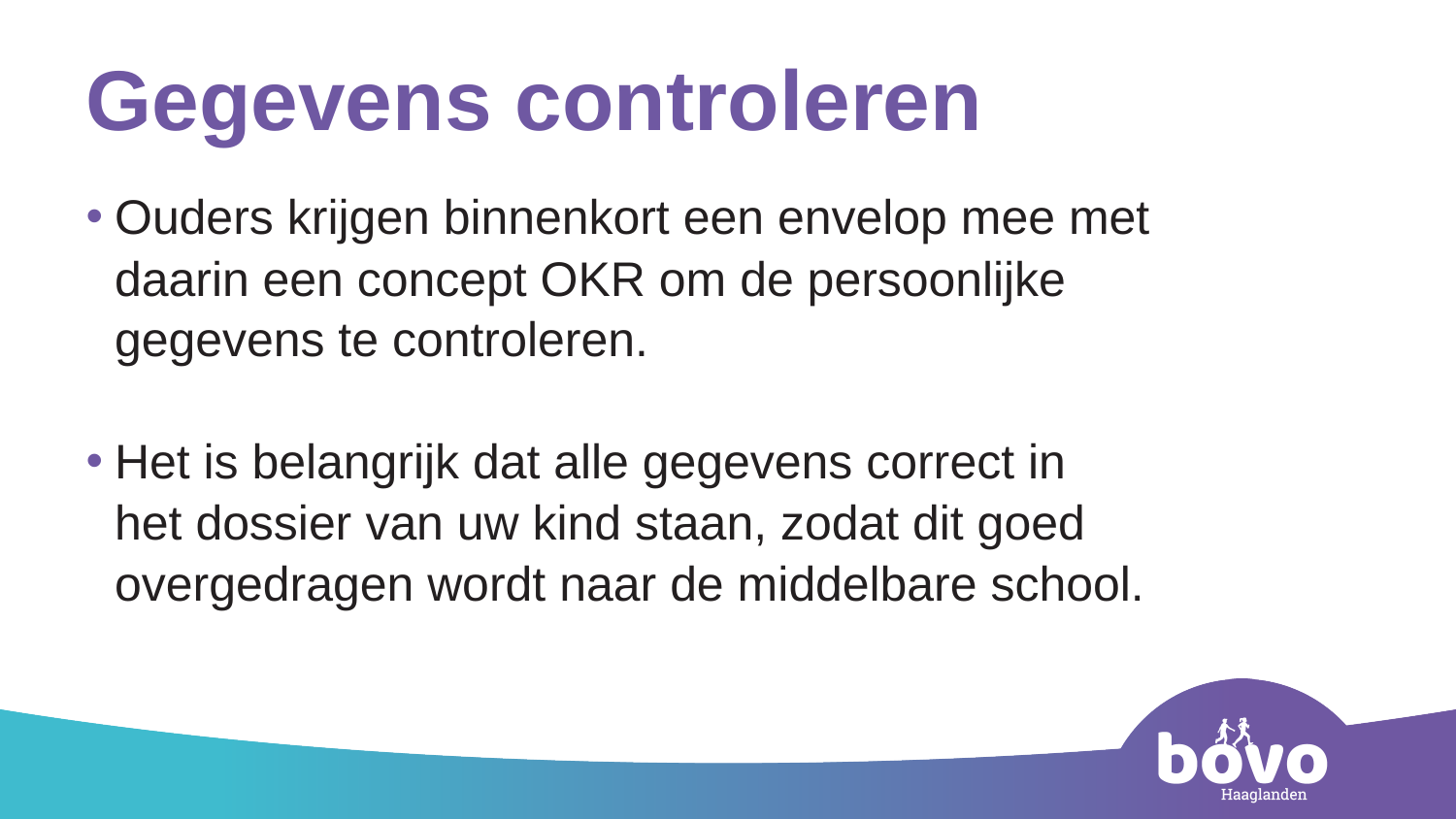

# Gegevens controleren
Ouders krijgen binnenkort een envelop mee met daarin een concept OKR om de persoonlijke gegevens te controleren.

Het is belangrijk dat alle gegevens correct in het dossier van uw kind staan, zodat dit goed overgedragen wordt naar de middelbare school.